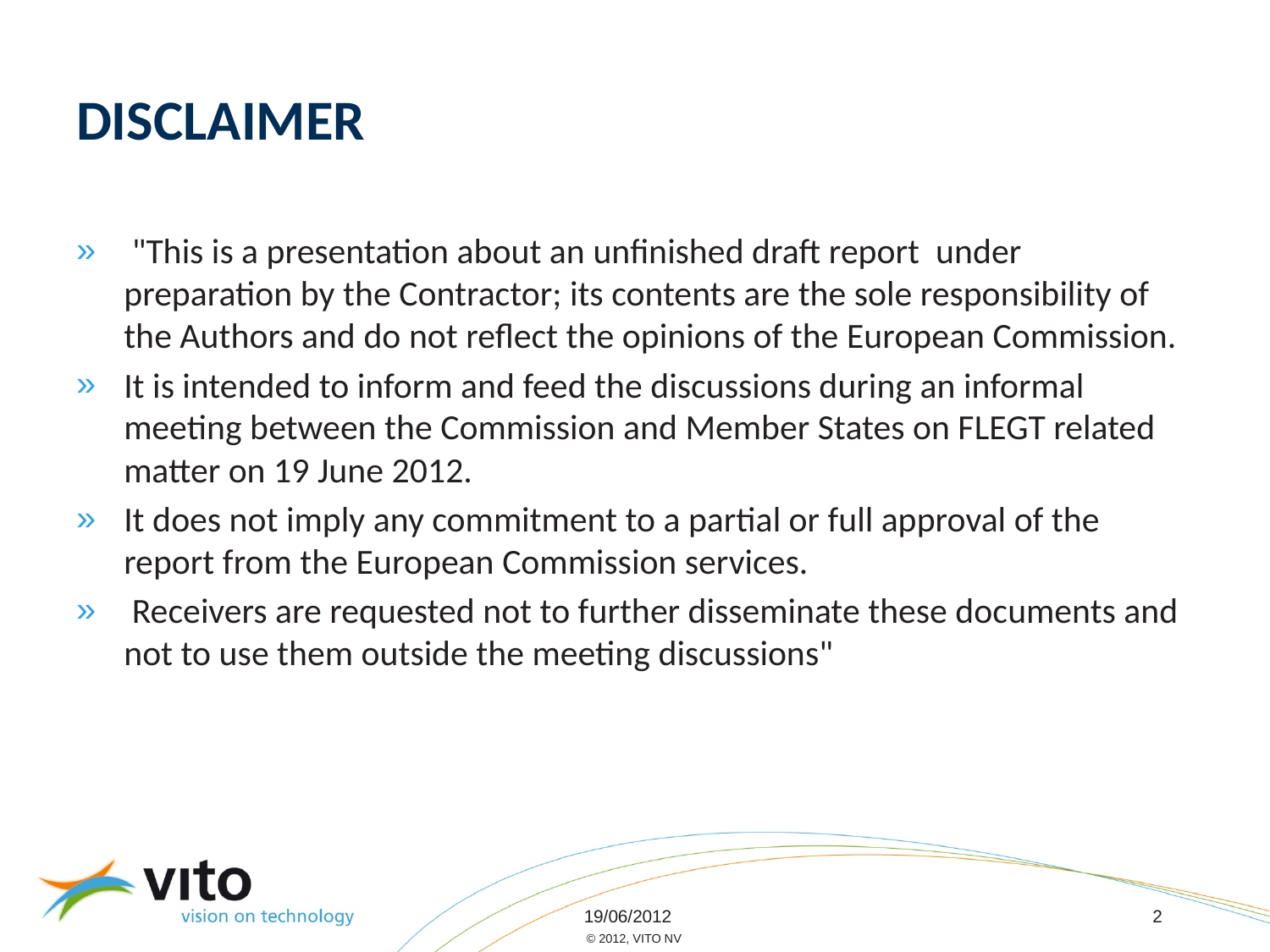

# DISCLAIMER
 "This is a presentation about an unfinished draft report  under preparation by the Contractor; its contents are the sole responsibility of the Authors and do not reflect the opinions of the European Commission.
It is intended to inform and feed the discussions during an informal meeting between the Commission and Member States on FLEGT related matter on 19 June 2012.
It does not imply any commitment to a partial or full approval of the report from the European Commission services.
 Receivers are requested not to further disseminate these documents and not to use them outside the meeting discussions"